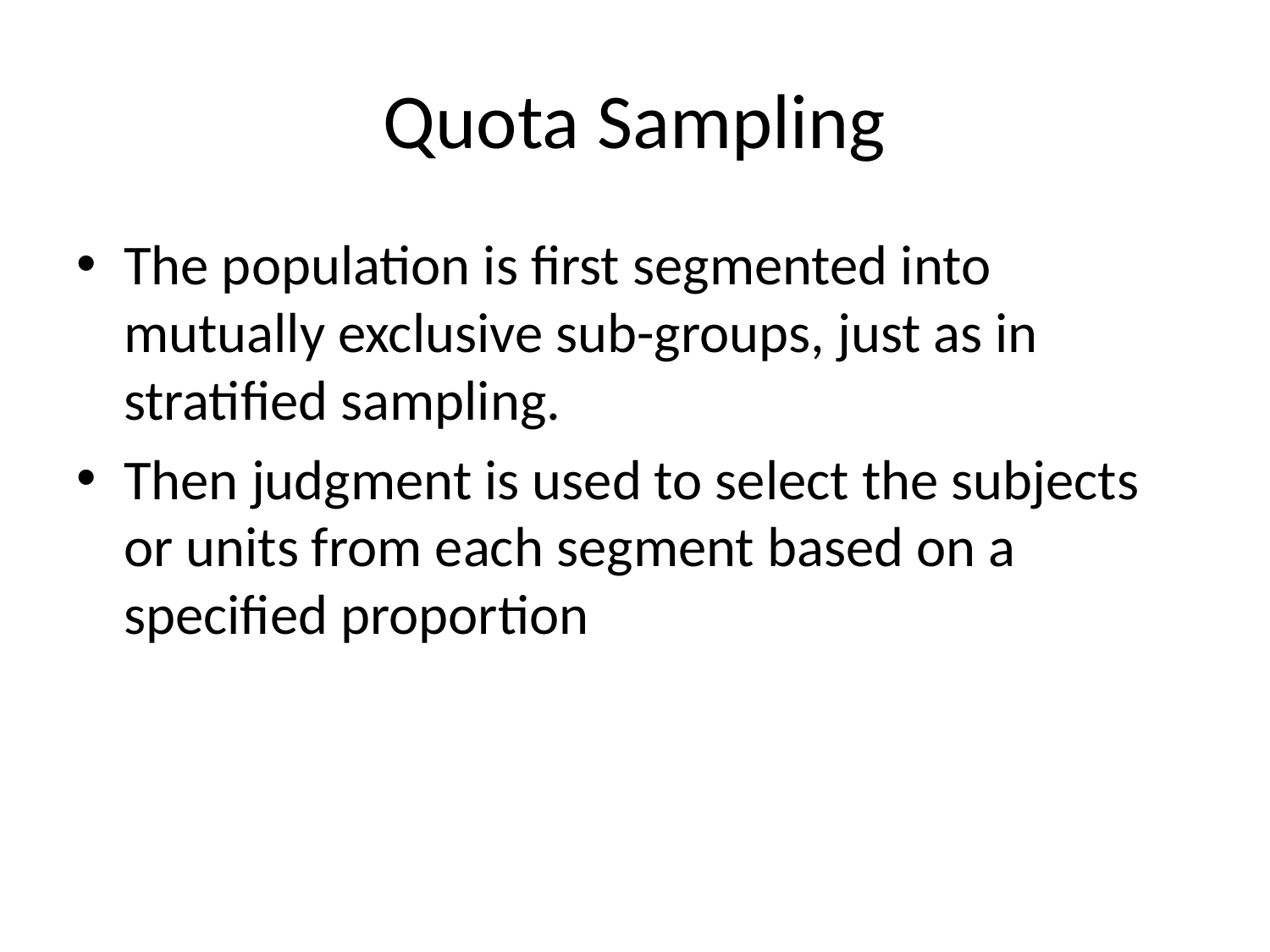

# Quota Sampling
The population is first segmented into mutually exclusive sub-groups, just as in stratified sampling.
Then judgment is used to select the subjects or units from each segment based on a specified proportion